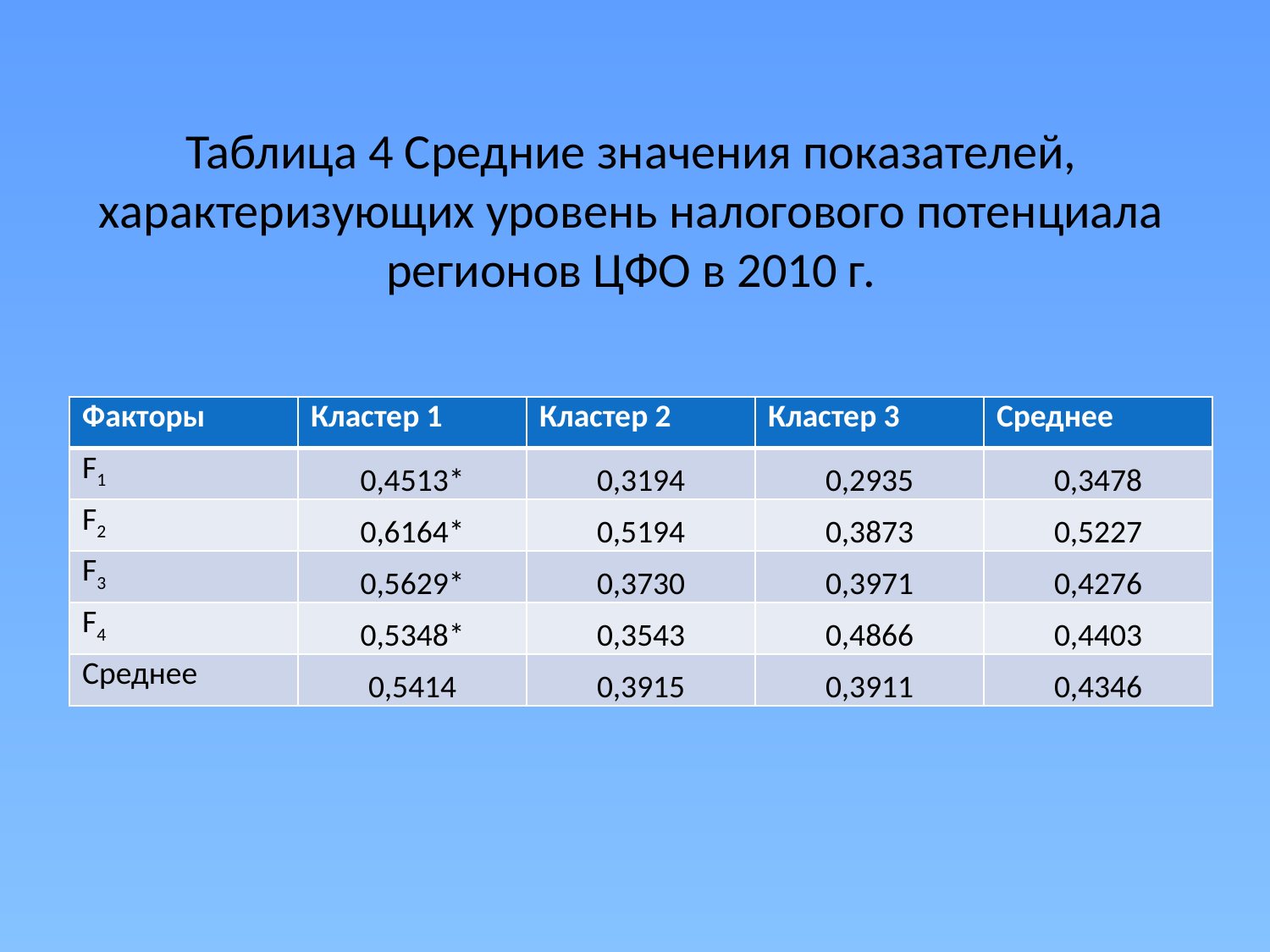

# Таблица 4 Средние значения показателей, характеризующих уровень налогового потенциала регионов ЦФО в 2010 г.
| Факторы | Кластер 1 | Кластер 2 | Кластер 3 | Среднее |
| --- | --- | --- | --- | --- |
| F1 | 0,4513\* | 0,3194 | 0,2935 | 0,3478 |
| F2 | 0,6164\* | 0,5194 | 0,3873 | 0,5227 |
| F3 | 0,5629\* | 0,3730 | 0,3971 | 0,4276 |
| F4 | 0,5348\* | 0,3543 | 0,4866 | 0,4403 |
| Среднее | 0,5414 | 0,3915 | 0,3911 | 0,4346 |